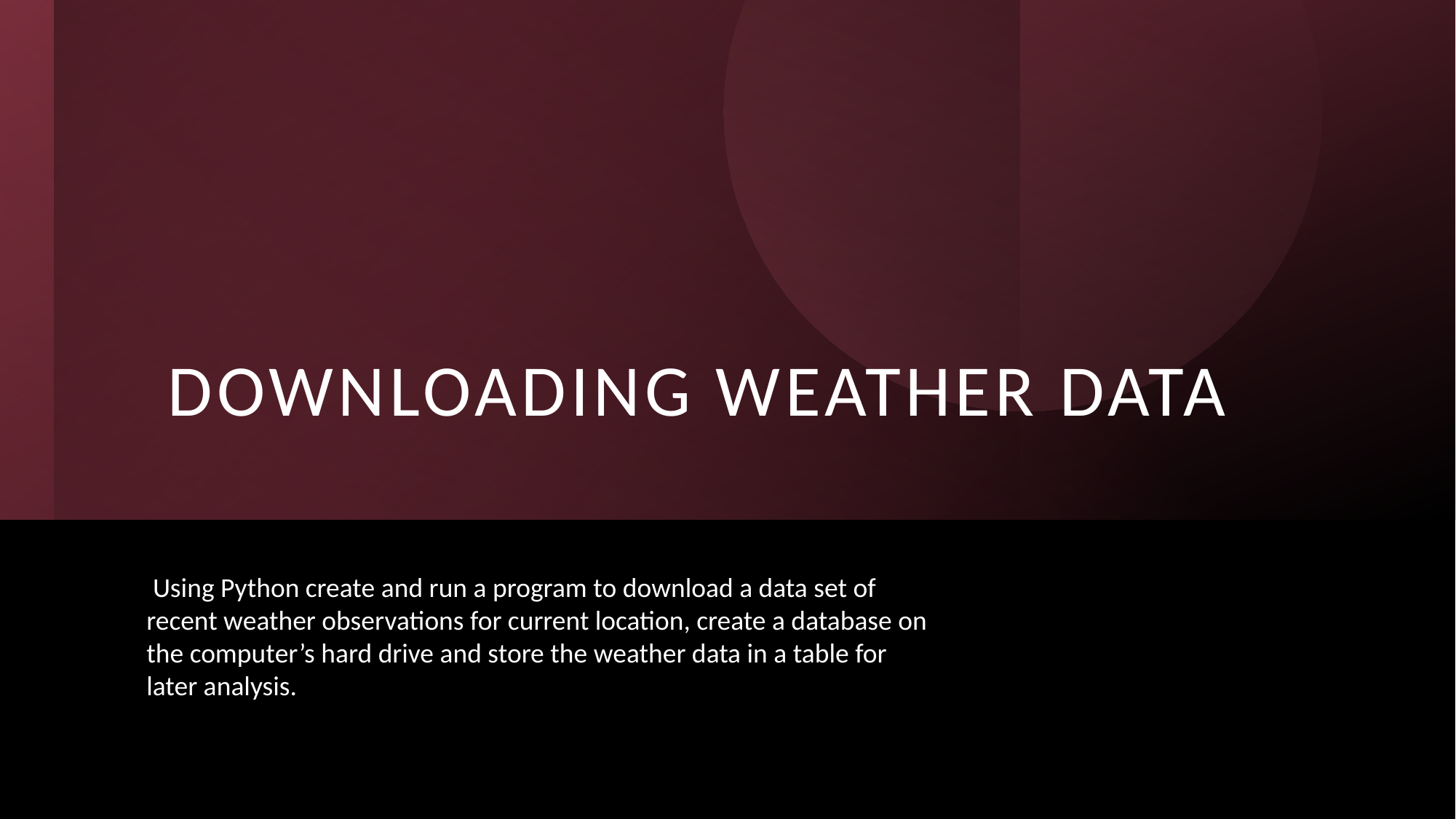

# Downloading weather data
 Using Python create and run a program to download a data set of recent weather observations for current location, create a database on the computer’s hard drive and store the weather data in a table for later analysis.